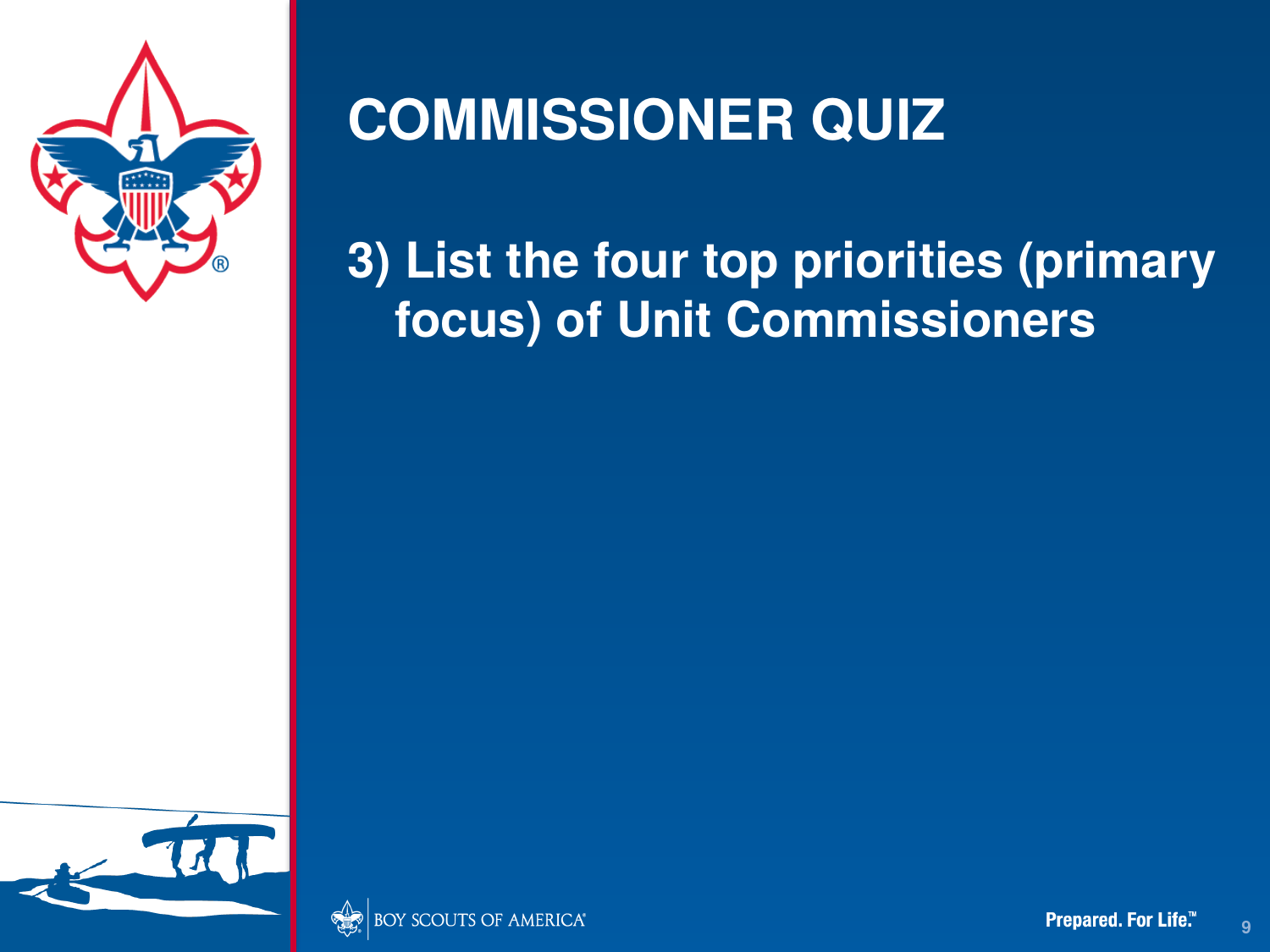

# COMMISSIONER QUIZ
3) List the four top priorities (primary focus) of Unit Commissioners

9